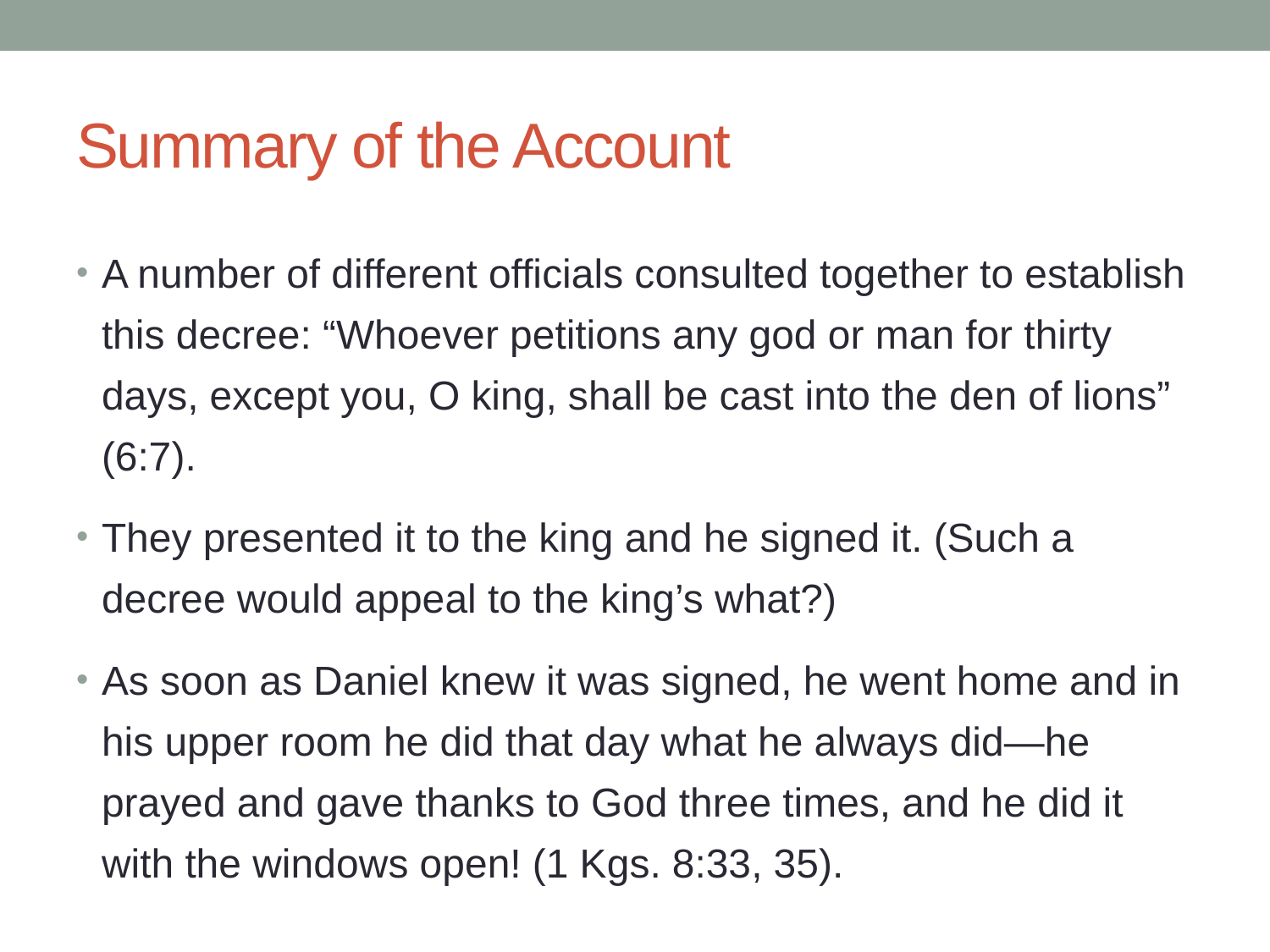

# Summary of the Account
A number of different officials consulted together to establish this decree: “Whoever petitions any god or man for thirty days, except you, O king, shall be cast into the den of lions” (6:7).
They presented it to the king and he signed it. (Such a decree would appeal to the king’s what?)
As soon as Daniel knew it was signed, he went home and in his upper room he did that day what he always did—he prayed and gave thanks to God three times, and he did it with the windows open! (1 Kgs. 8:33, 35).